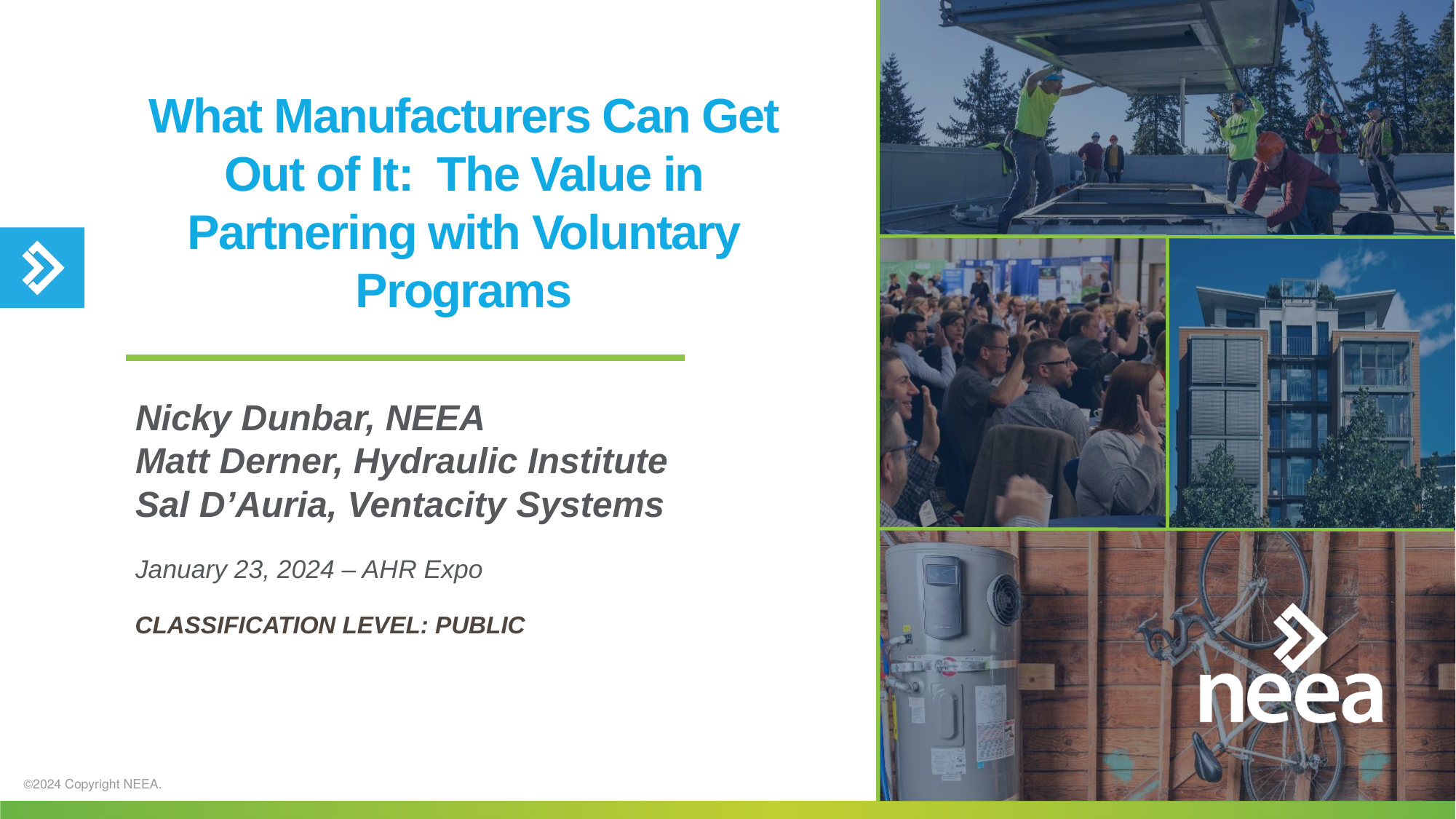

# What Manufacturers Can Get Out of It:  The Value in Partnering with Voluntary Programs
Nicky Dunbar, NEEA
Matt Derner, Hydraulic Institute
Sal D’Auria, Ventacity Systems
January 23, 2024 – AHR Expo
Classification Level: Public